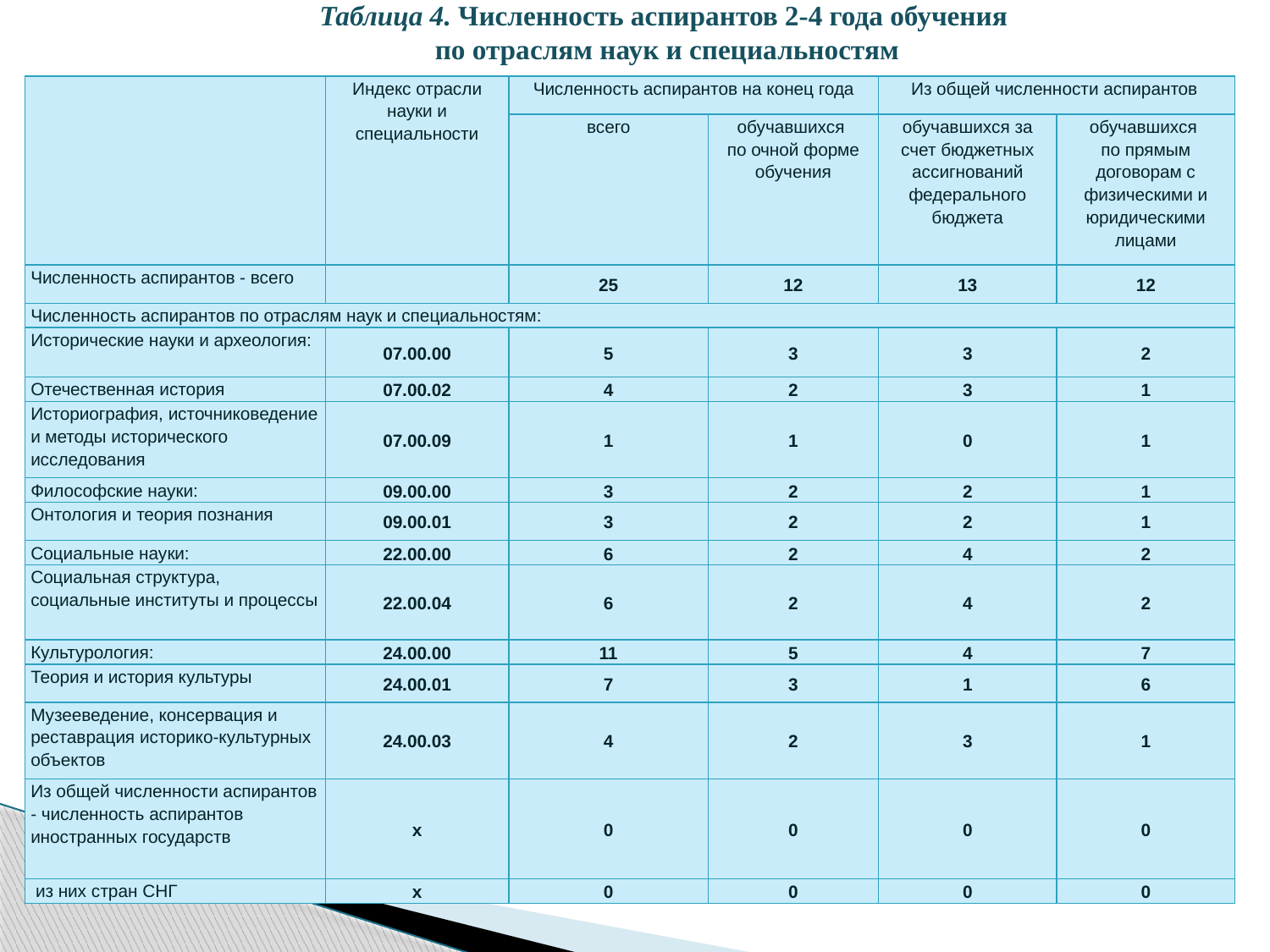

Таблица 4. Численность аспирантов 2-4 года обучения
по отраслям наук и специальностям
|  | Индекс отрасли науки и специальности | Численность аспирантов на конец года |  | Из общей численности аспирантов |  |
| --- | --- | --- | --- | --- | --- |
|  |  | всего | обучавшихся по очной форме обучения | обучавшихся за счет бюджетных ассигнований федерального бюджета | обучавшихся по прямым договорам с физическими и юридическими лицами |
| Численность аспирантов - всего |  | 25 | 12 | 13 | 12 |
| Численность аспирантов по отраслям наук и специальностям: |  |  |  |  |  |
| Исторические науки и археология: | 07.00.00 | 5 | 3 | 3 | 2 |
| Отечественная история | 07.00.02 | 4 | 2 | 3 | 1 |
| Историография, источниковедение и методы исторического исследования | 07.00.09 | 1 | 1 | 0 | 1 |
| Философские науки: | 09.00.00 | 3 | 2 | 2 | 1 |
| Онтология и теория познания | 09.00.01 | 3 | 2 | 2 | 1 |
| Социальные науки: | 22.00.00 | 6 | 2 | 4 | 2 |
| Социальная структура, социальные институты и процессы | 22.00.04 | 6 | 2 | 4 | 2 |
| Культурология: | 24.00.00 | 11 | 5 | 4 | 7 |
| Теория и история культуры | 24.00.01 | 7 | 3 | 1 | 6 |
| Музееведение, консервация и реставрация историко-культурных объектов | 24.00.03 | 4 | 2 | 3 | 1 |
| Из общей численности аспирантов - численность аспирантов иностранных государств | х | 0 | 0 | 0 | 0 |
| из них стран СНГ | х | 0 | 0 | 0 | 0 |